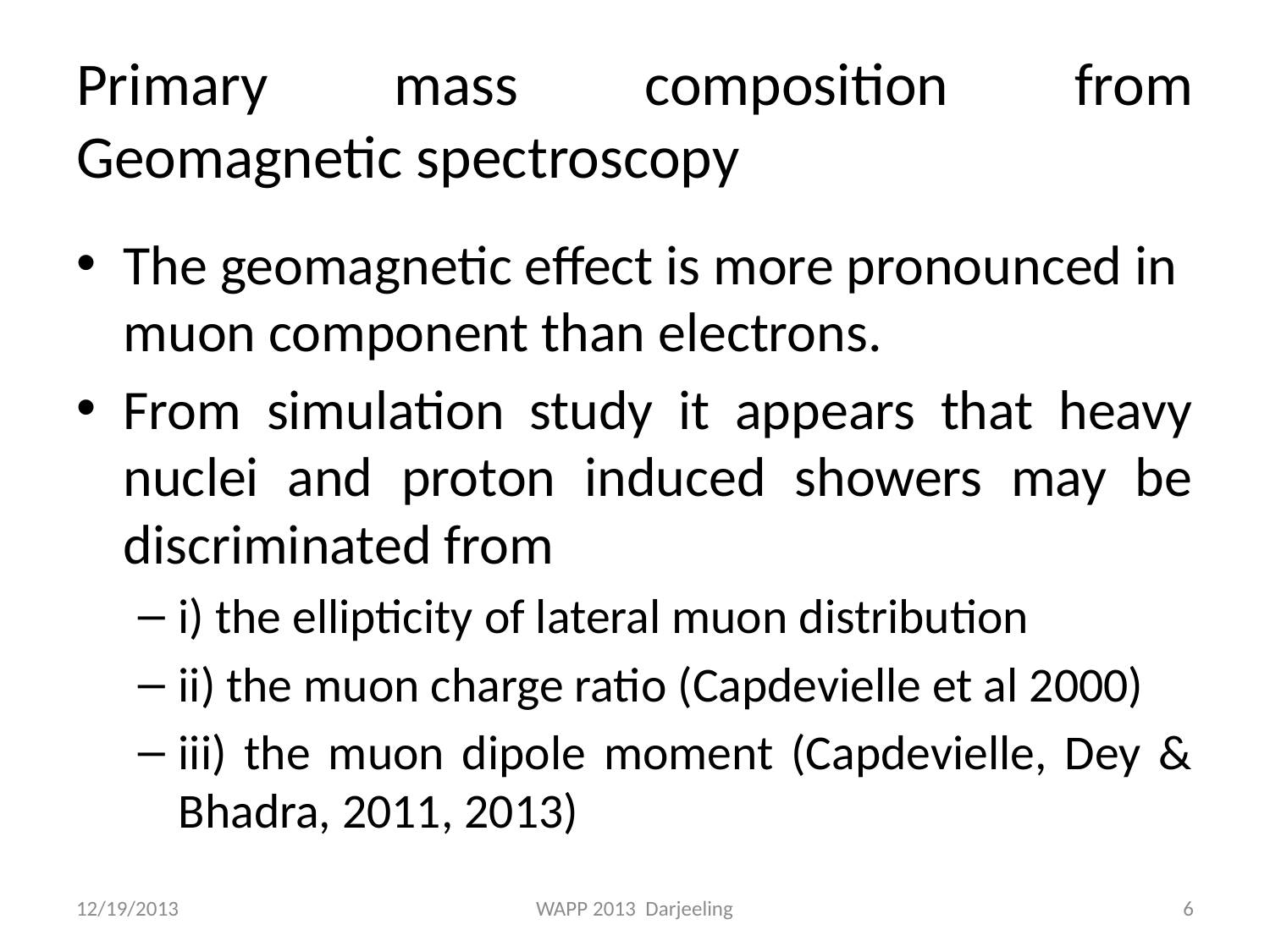

# Primary mass composition from Geomagnetic spectroscopy
The geomagnetic effect is more pronounced in muon component than electrons.
From simulation study it appears that heavy nuclei and proton induced showers may be discriminated from
i) the ellipticity of lateral muon distribution
ii) the muon charge ratio (Capdevielle et al 2000)
iii) the muon dipole moment (Capdevielle, Dey & Bhadra, 2011, 2013)
12/19/2013
WAPP 2013  Darjeeling
6